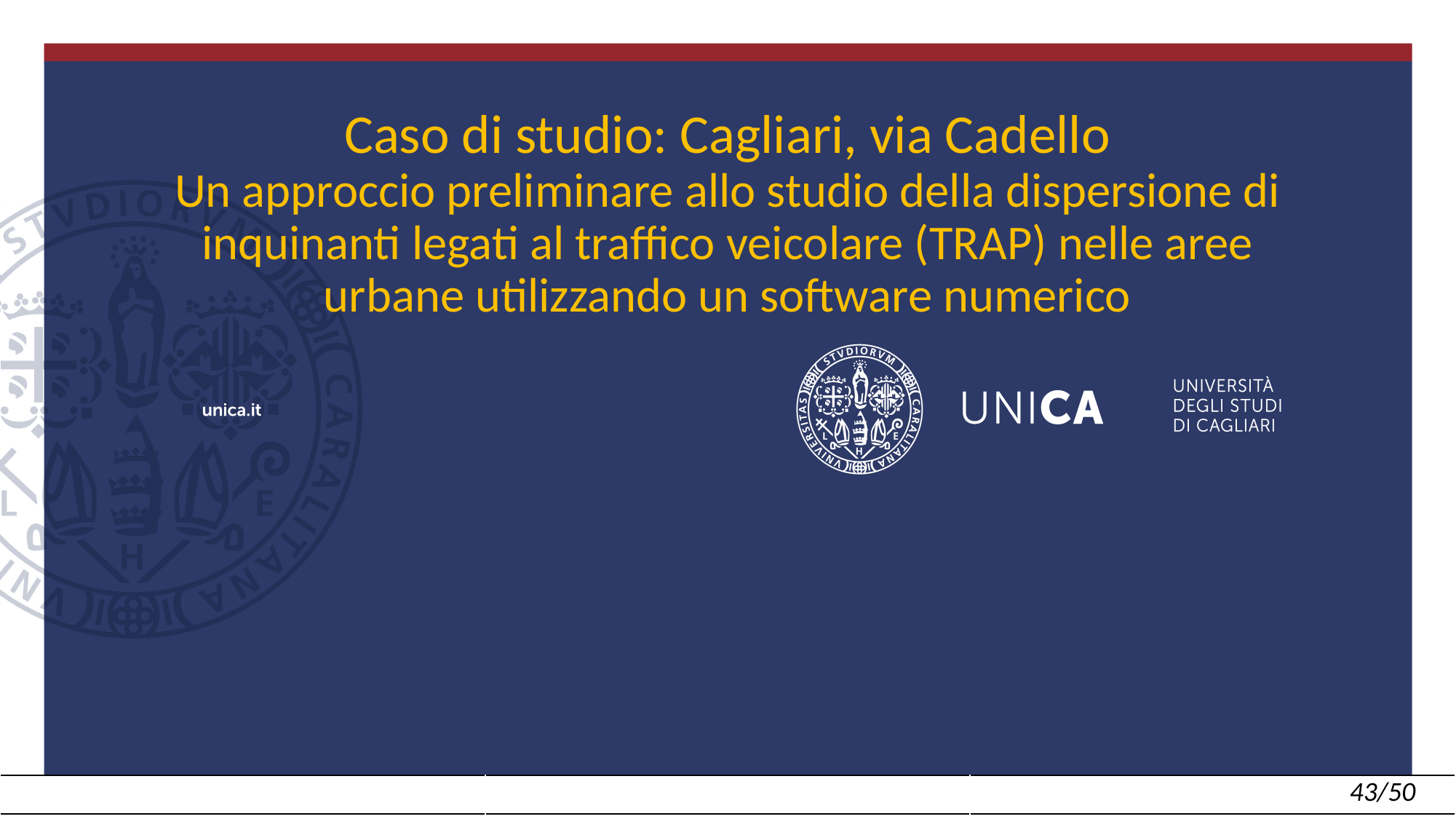

# Caso di studio: Cagliari, via Cadello Un approccio preliminare allo studio della dispersione di inquinanti legati al traffico veicolare (TRAP) nelle aree urbane utilizzando un software numerico
|  |  | 43/50 |
| --- | --- | --- |